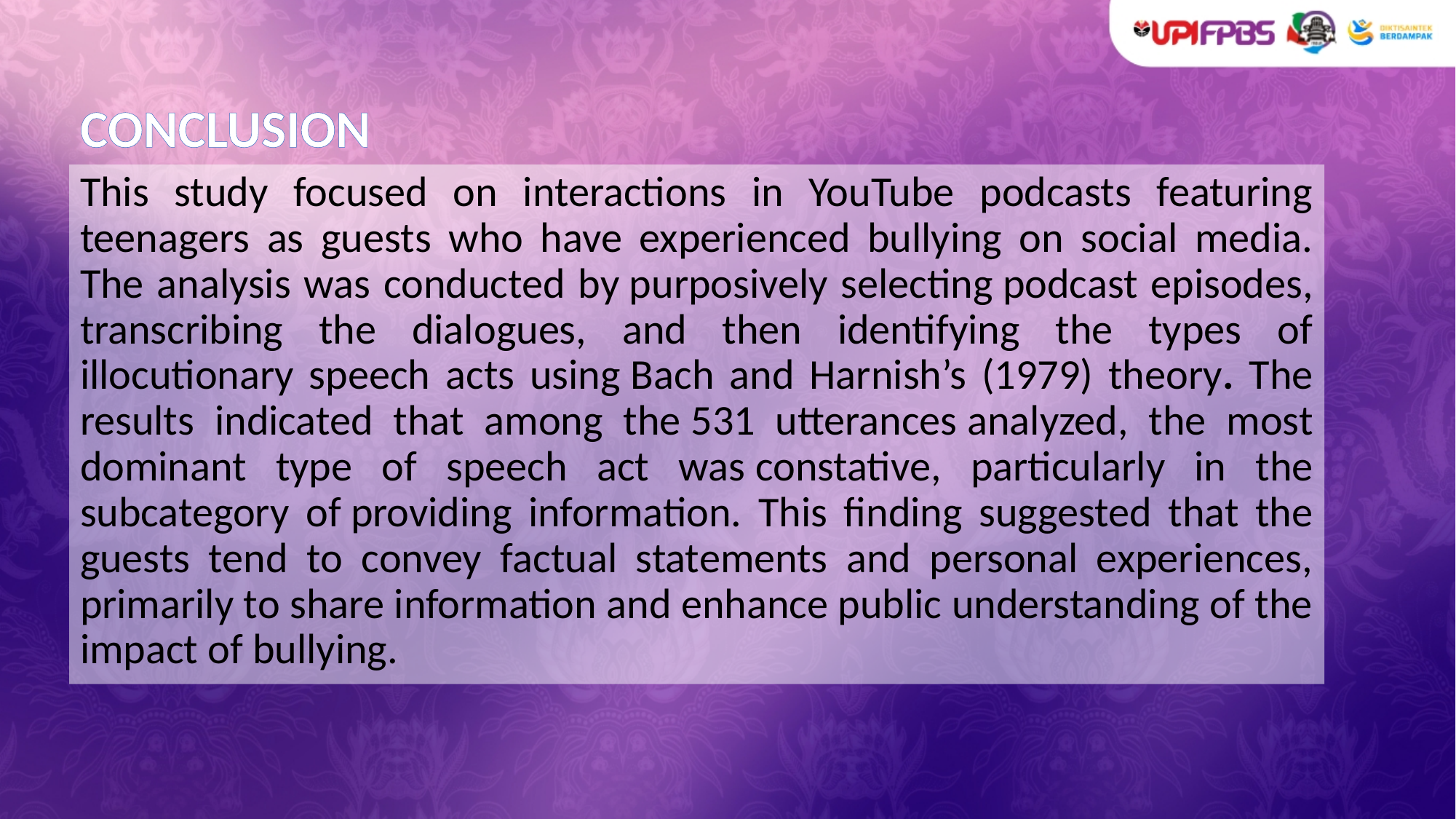

# CONCLUSION
This study focused on interactions in YouTube podcasts featuring teenagers as guests who have experienced bullying on social media. The analysis was conducted by purposively selecting podcast episodes, transcribing the dialogues, and then identifying the types of illocutionary speech acts using Bach and Harnish’s (1979) theory. The results indicated that among the 531 utterances analyzed, the most dominant type of speech act was constative, particularly in the subcategory of providing information. This finding suggested that the guests tend to convey factual statements and personal experiences, primarily to share information and enhance public understanding of the impact of bullying.